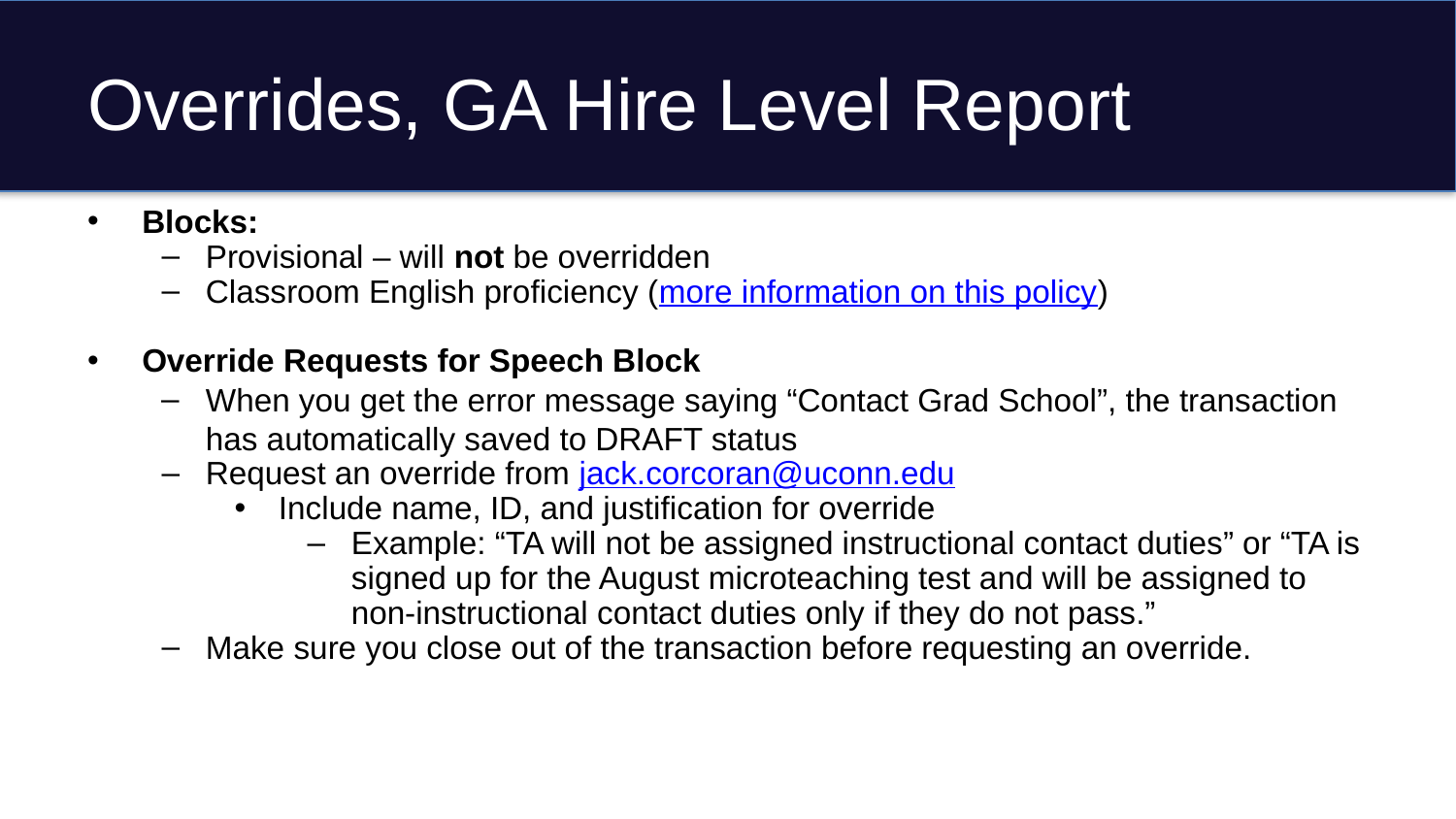

# Overrides, GA Hire Level Report
Blocks:
Provisional – will not be overridden
Classroom English proficiency (more information on this policy)

Override Requests for Speech Block
When you get the error message saying “Contact Grad School”, the transaction has automatically saved to DRAFT status
Request an override from jack.corcoran@uconn.edu
Include name, ID, and justification for override
Example: “TA will not be assigned instructional contact duties” or “TA is signed up for the August microteaching test and will be assigned to non-instructional contact duties only if they do not pass.”
Make sure you close out of the transaction before requesting an override.